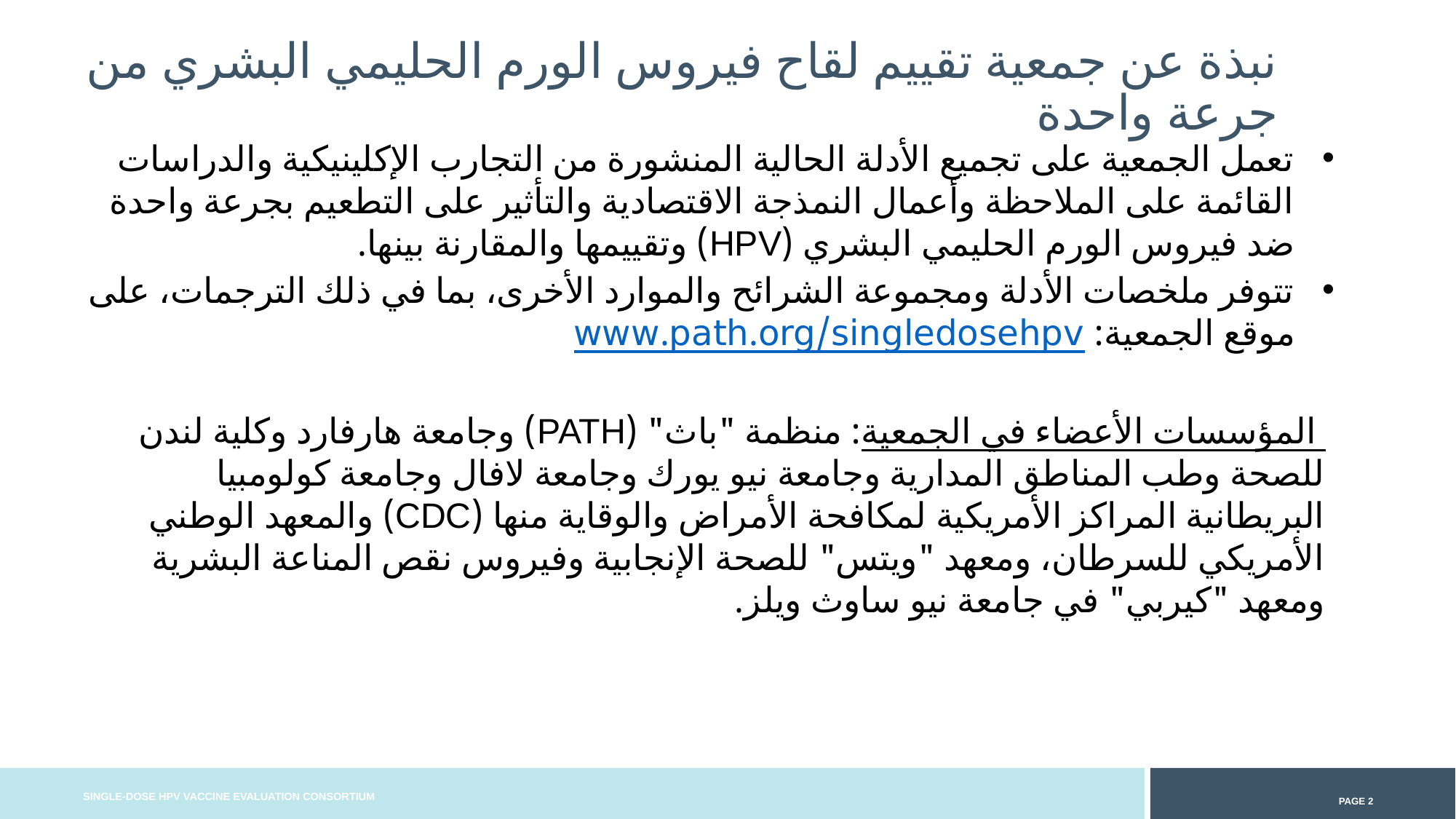

# نبذة عن جمعية تقييم لقاح فيروس الورم الحليمي البشري من جرعة واحدة
تعمل الجمعية على تجميع الأدلة الحالية المنشورة من التجارب الإكلينيكية والدراسات القائمة على الملاحظة وأعمال النمذجة الاقتصادية والتأثير على التطعيم بجرعة واحدة ضد فيروس الورم الحليمي البشري (HPV) وتقييمها والمقارنة بينها.
تتوفر ملخصات الأدلة ومجموعة الشرائح والموارد الأخرى، بما في ذلك الترجمات، على موقع الجمعية: www.path.org/singledosehpv

 المؤسسات الأعضاء في الجمعية: منظمة "باث" (PATH) وجامعة هارفارد وكلية لندن للصحة وطب المناطق المدارية وجامعة نيو يورك وجامعة لافال وجامعة كولومبيا البريطانية المراكز الأمريكية لمكافحة الأمراض والوقاية منها (CDC) والمعهد الوطني الأمريكي للسرطان، ومعهد "ويتس" للصحة الإنجابية وفيروس نقص المناعة البشرية ومعهد "كيربي" في جامعة نيو ساوث ويلز.